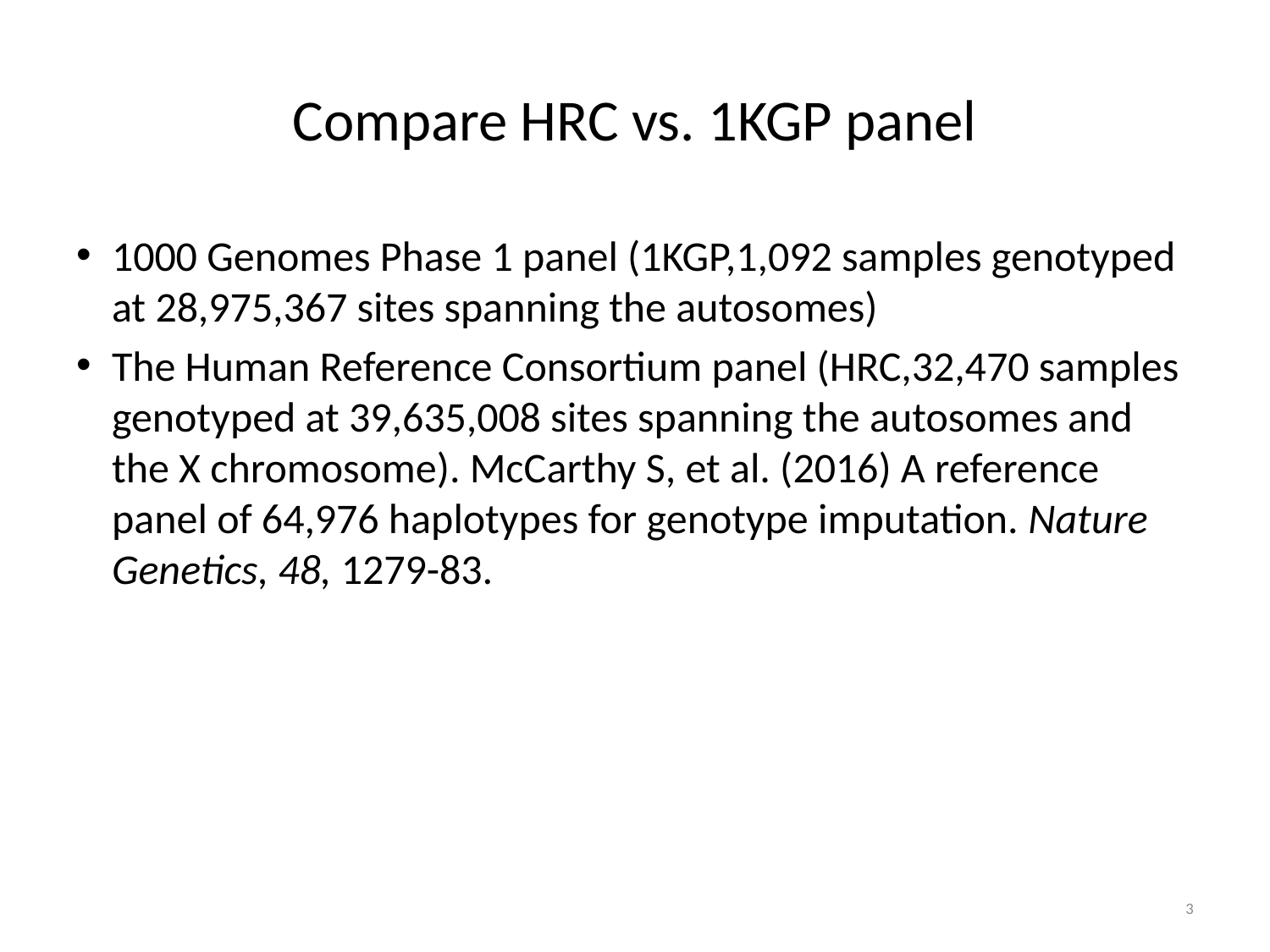

# Compare HRC vs. 1KGP panel
1000 Genomes Phase 1 panel (1KGP,1,092 samples genotyped at 28,975,367 sites spanning the autosomes)
The Human Reference Consortium panel (HRC,32,470 samples genotyped at 39,635,008 sites spanning the autosomes and the X chromosome). McCarthy S, et al. (2016) A reference panel of 64,976 haplotypes for genotype imputation. Nature Genetics, 48, 1279-83.

3